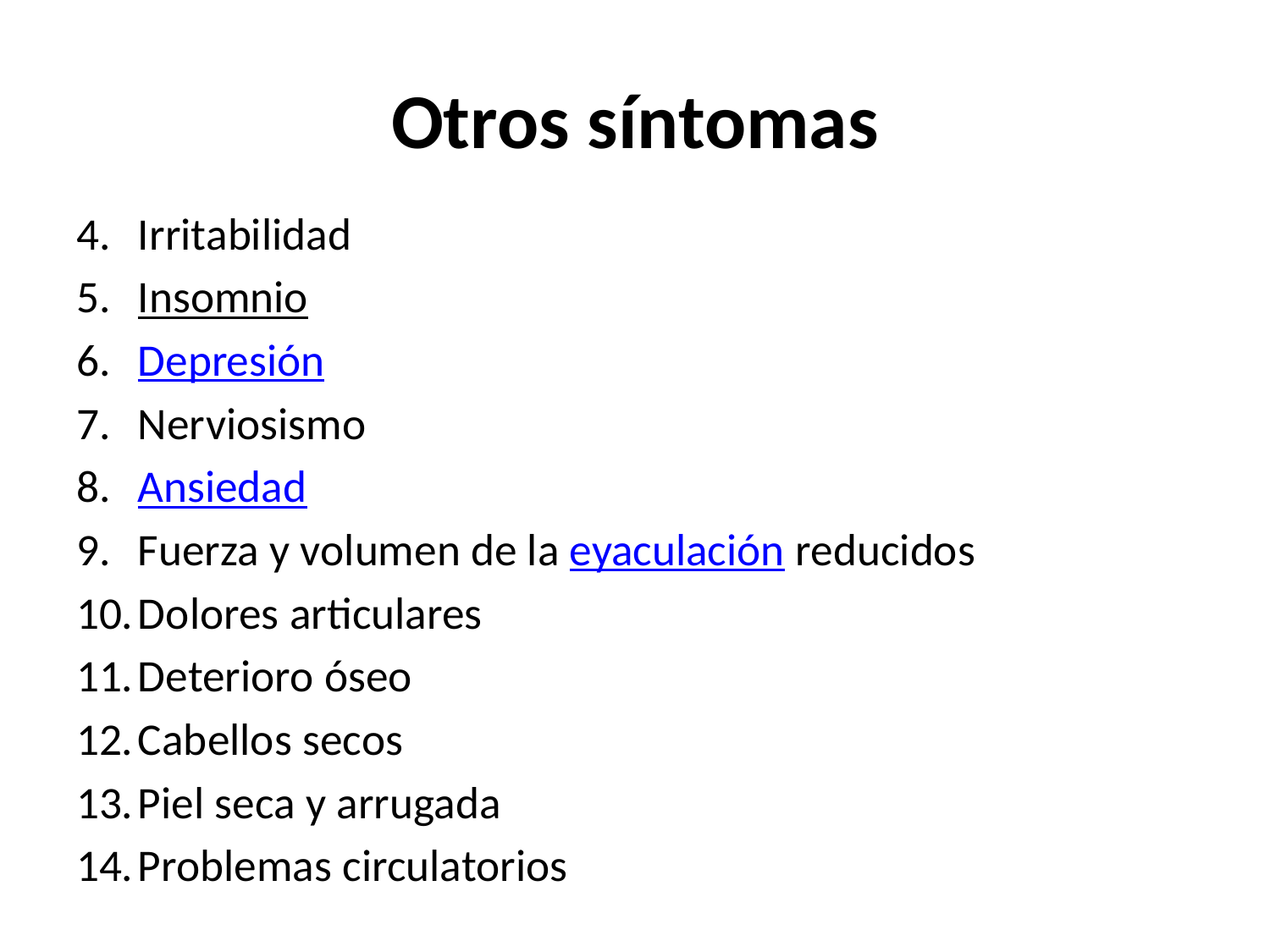

# Otros síntomas
Irritabilidad
Insomnio
Depresión
Nerviosismo
Ansiedad
Fuerza y volumen de la eyaculación reducidos
Dolores articulares
Deterioro óseo
Cabellos secos
Piel seca y arrugada
Problemas circulatorios